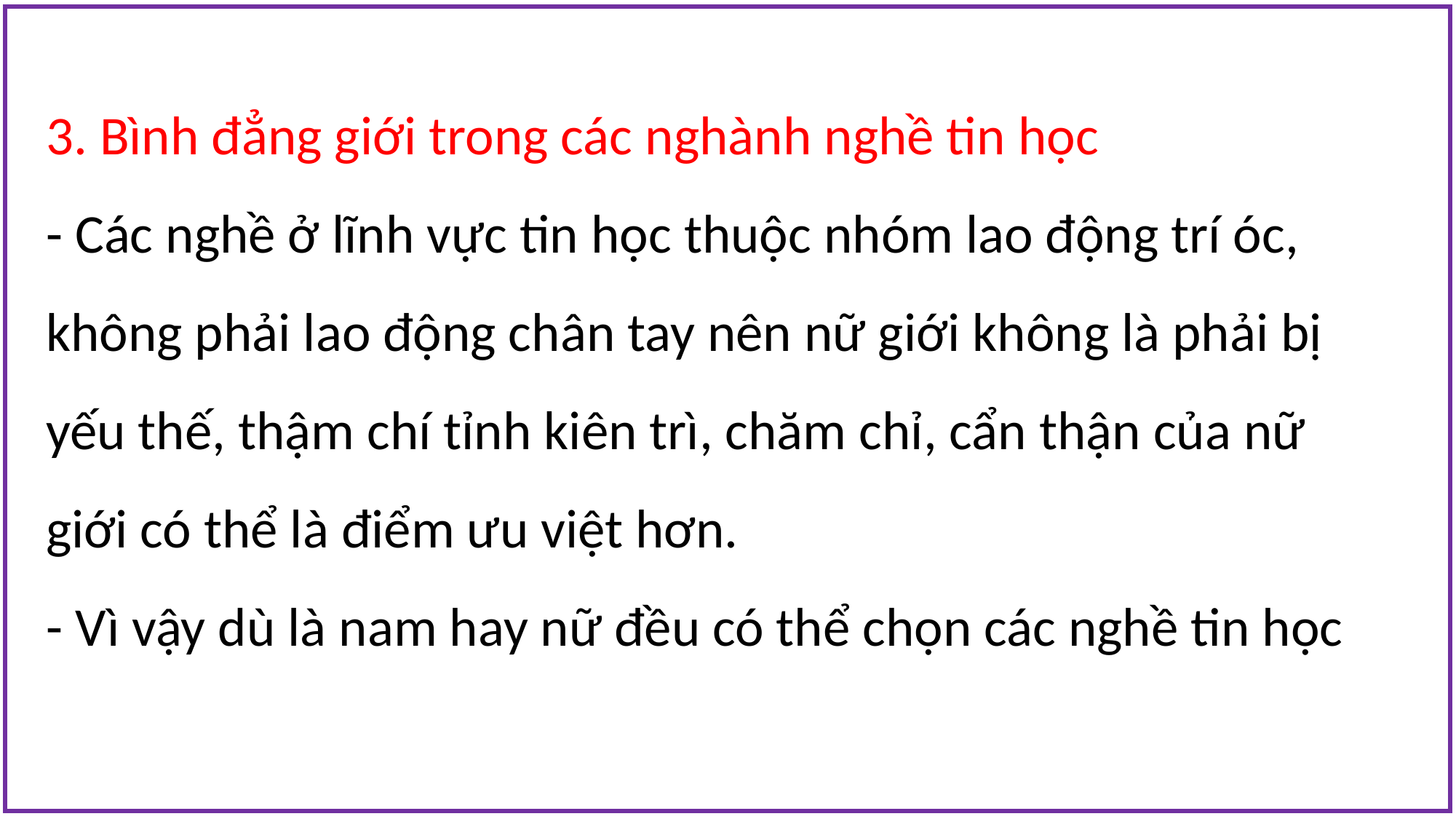

3. Bình đẳng giới trong các nghành nghề tin học
- Các nghề ở lĩnh vực tin học thuộc nhóm lao động trí óc, không phải lao động chân tay nên nữ giới không là phải bị yếu thế, thậm chí tỉnh kiên trì, chăm chỉ, cẩn thận của nữ giới có thể là điểm ưu việt hơn.
- Vì vậy dù là nam hay nữ đều có thể chọn các nghề tin học